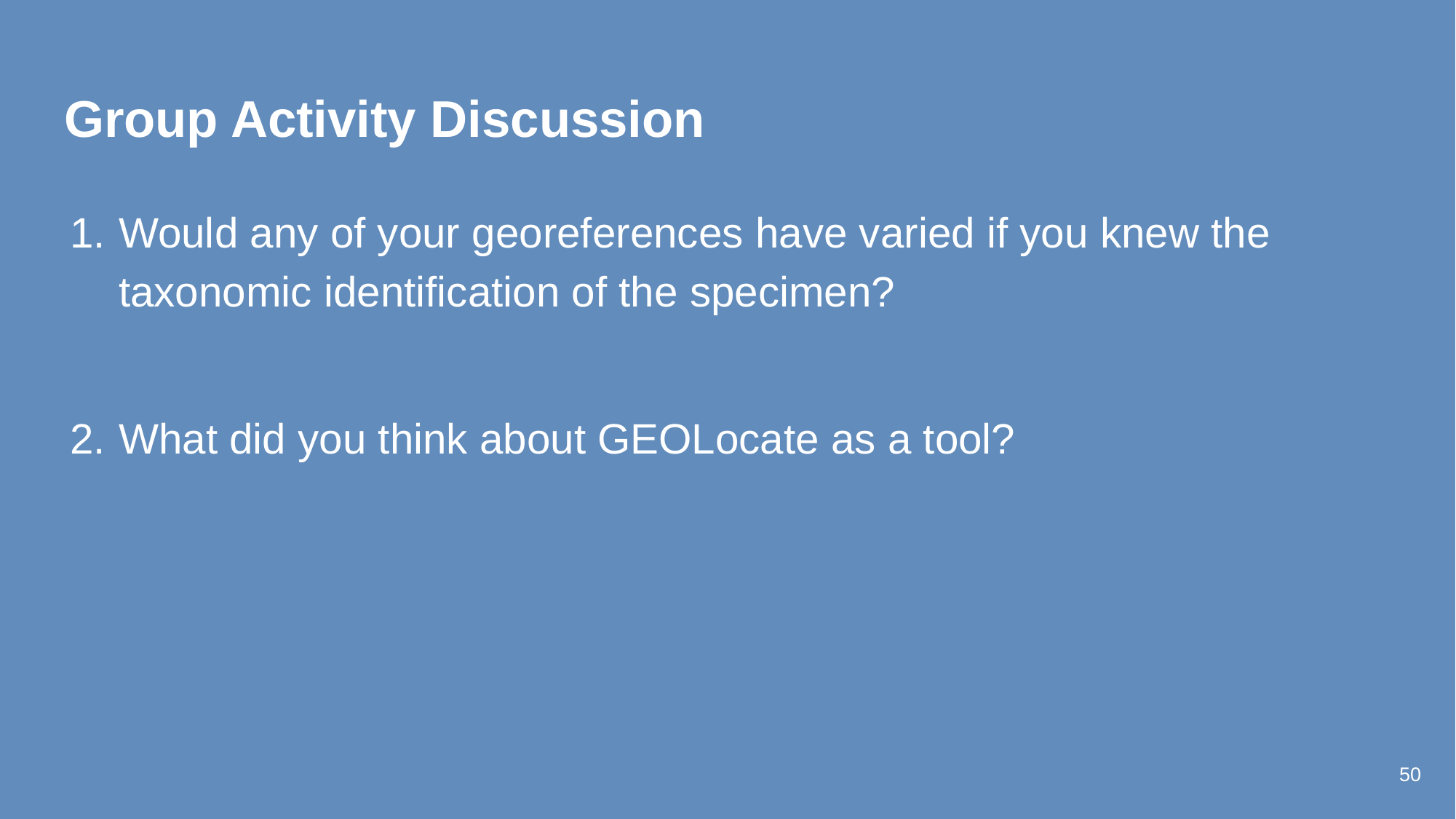

# Group Activity Discussion
Would any of your georeferences have varied if you knew the taxonomic identification of the specimen?

What did you think about GEOLocate as a tool?
50